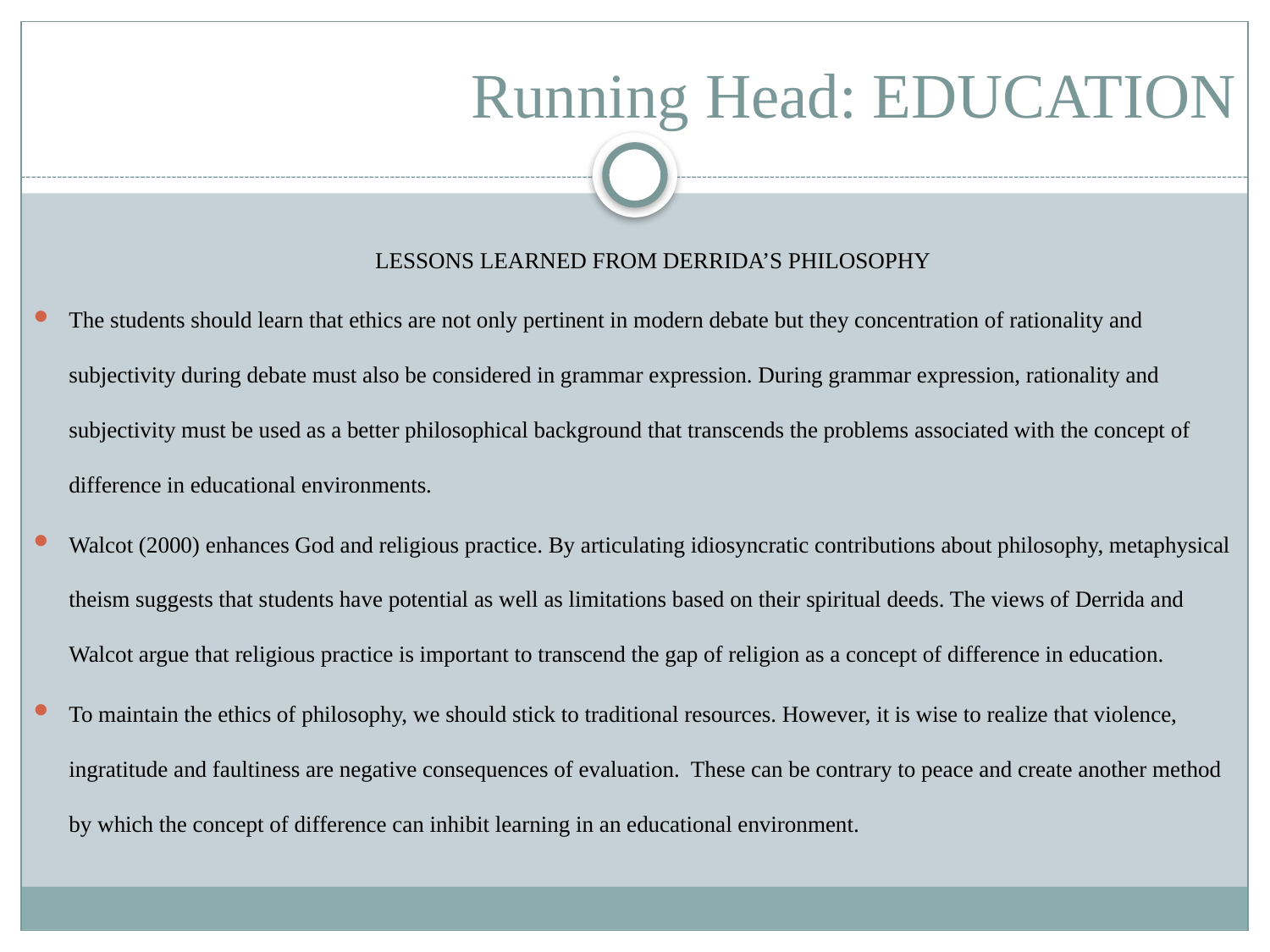

# Running Head: EDUCATION
LESSONS LEARNED FROM DERRIDA’S PHILOSOPHY
The students should learn that ethics are not only pertinent in modern debate but they concentration of rationality and subjectivity during debate must also be considered in grammar expression. During grammar expression, rationality and subjectivity must be used as a better philosophical background that transcends the problems associated with the concept of difference in educational environments.
Walcot (2000) enhances God and religious practice. By articulating idiosyncratic contributions about philosophy, metaphysical theism suggests that students have potential as well as limitations based on their spiritual deeds. The views of Derrida and Walcot argue that religious practice is important to transcend the gap of religion as a concept of difference in education.
To maintain the ethics of philosophy, we should stick to traditional resources. However, it is wise to realize that violence, ingratitude and faultiness are negative consequences of evaluation.  These can be contrary to peace and create another method by which the concept of difference can inhibit learning in an educational environment.